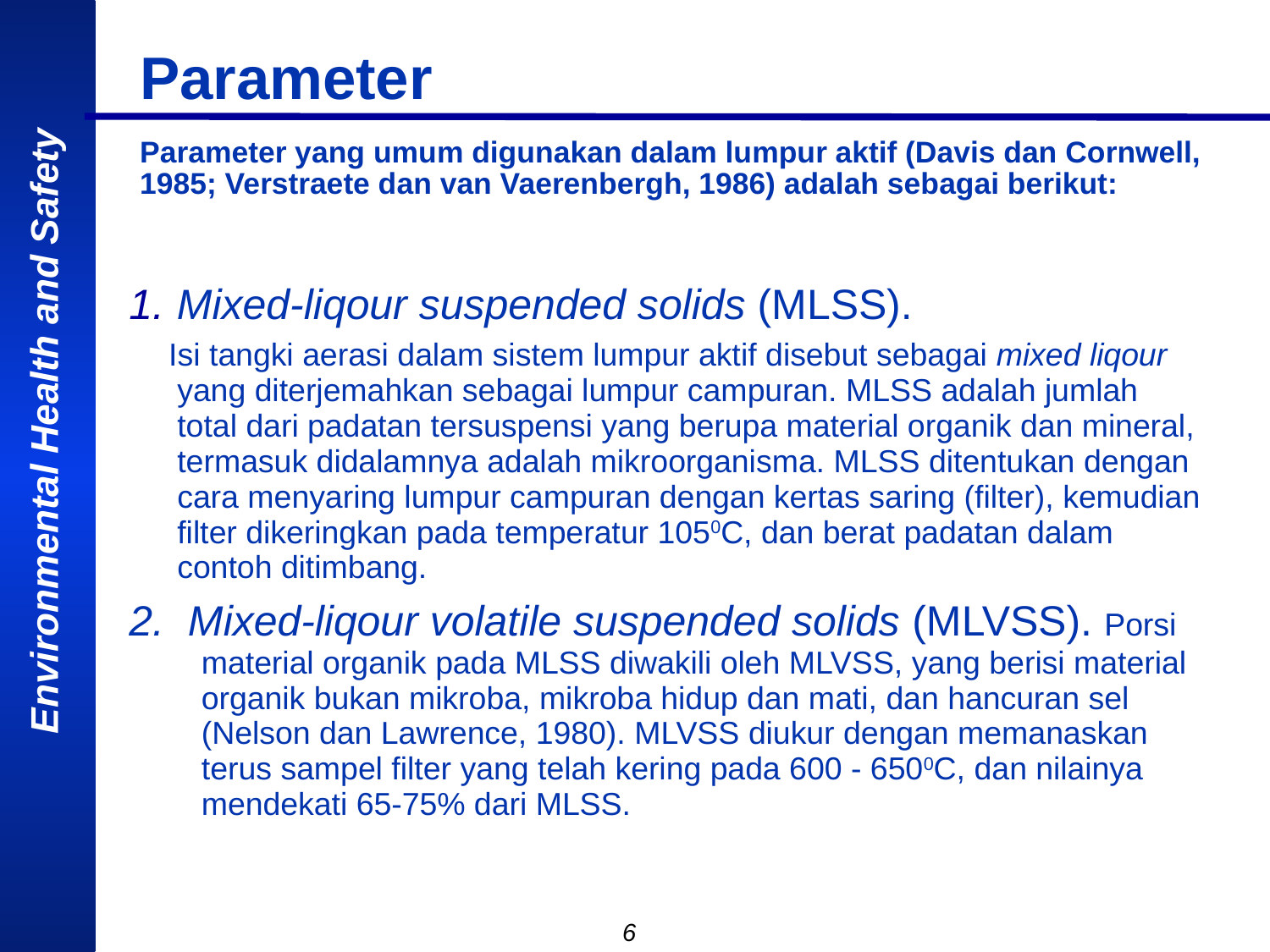

# Parameter Parameter yang umum digunakan dalam lumpur aktif (Davis dan Cornwell, 1985; Verstraete dan van Vaerenbergh, 1986) adalah sebagai berikut:
Mixed-liqour suspended solids (MLSS).
Isi tangki aerasi dalam sistem lumpur aktif disebut sebagai mixed liqour yang diterjemahkan sebagai lumpur campuran. MLSS adalah jumlah total dari padatan tersuspensi yang berupa material organik dan mineral, termasuk didalamnya adalah mikroorganisma. MLSS ditentukan dengan cara menyaring lumpur campuran dengan kertas saring (filter), kemudian filter dikeringkan pada temperatur 1050C, dan berat padatan dalam contoh ditimbang.
2.  Mixed-liqour volatile suspended solids (MLVSS). Porsi material organik pada MLSS diwakili oleh MLVSS, yang berisi material organik bukan mikroba, mikroba hidup dan mati, dan hancuran sel (Nelson dan Lawrence, 1980). MLVSS diukur dengan memanaskan terus sampel filter yang telah kering pada 600 - 6500C, dan nilainya mendekati 65-75% dari MLSS.